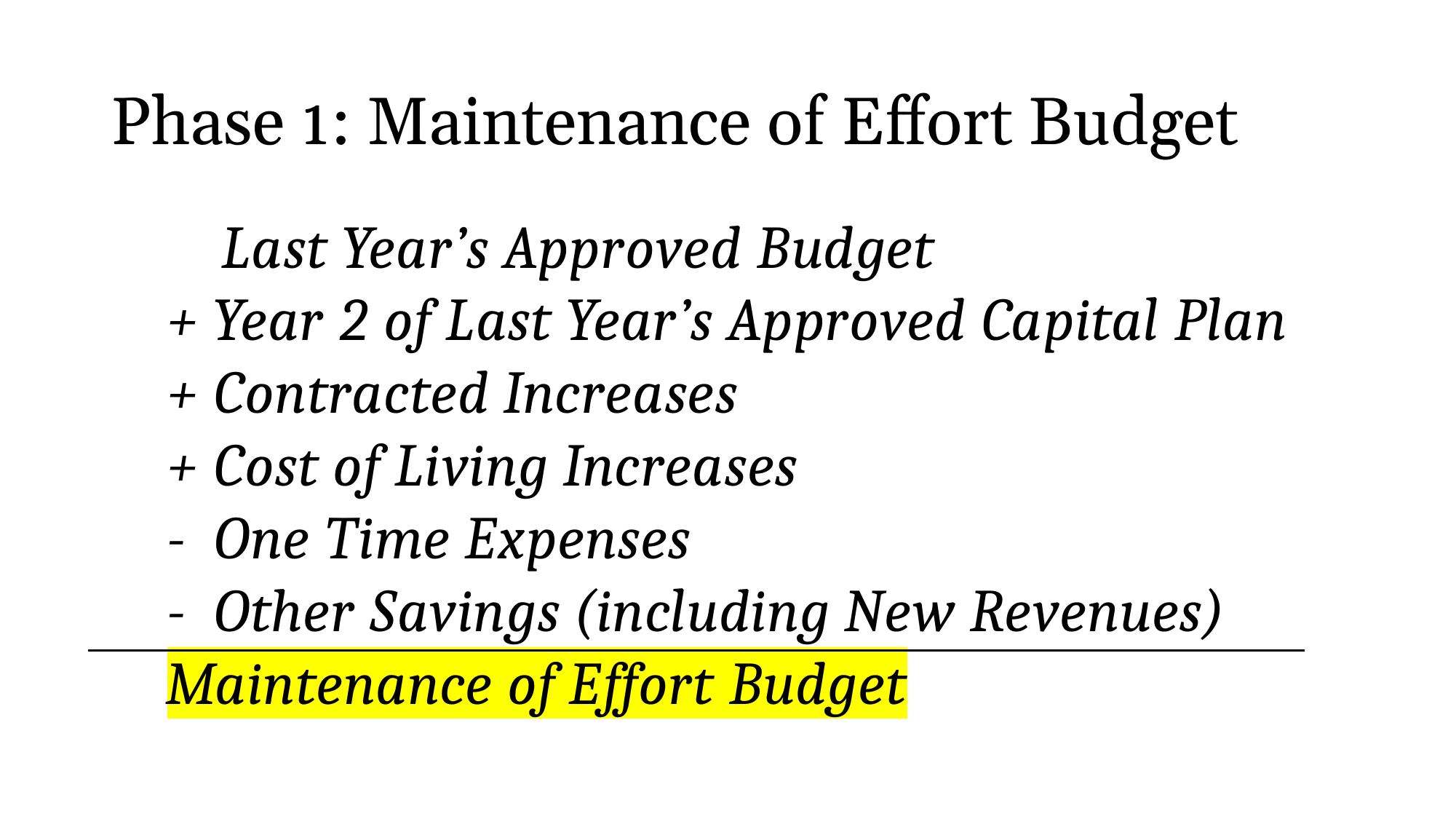

# Phase 1: Maintenance of Effort Budget
    Last Year’s Approved Budget
+ Year 2 of Last Year’s Approved Capital Plan
+ Contracted Increases
+ Cost of Living Increases
-  One Time Expenses
-  Other Savings (including New Revenues)
Maintenance of Effort Budget